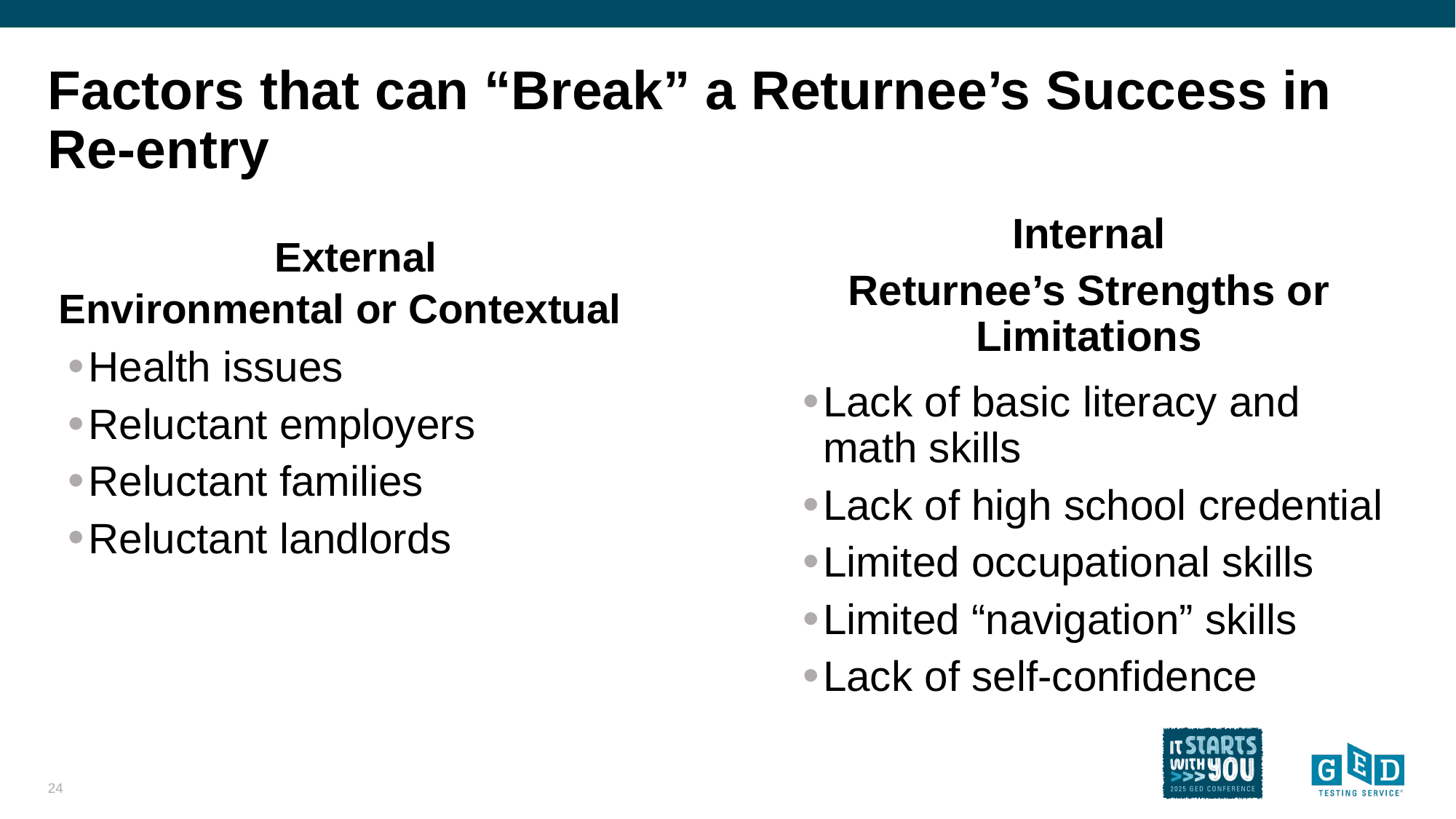

# Factors that can “Break” a Returnee’s Success in Re-entry
External
Environmental or Contextual
Internal
Returnee’s Strengths or Limitations
Health issues
Reluctant employers
Reluctant families
Reluctant landlords
Lack of basic literacy and math skills
Lack of high school credential
Limited occupational skills
Limited “navigation” skills
Lack of self-confidence
24